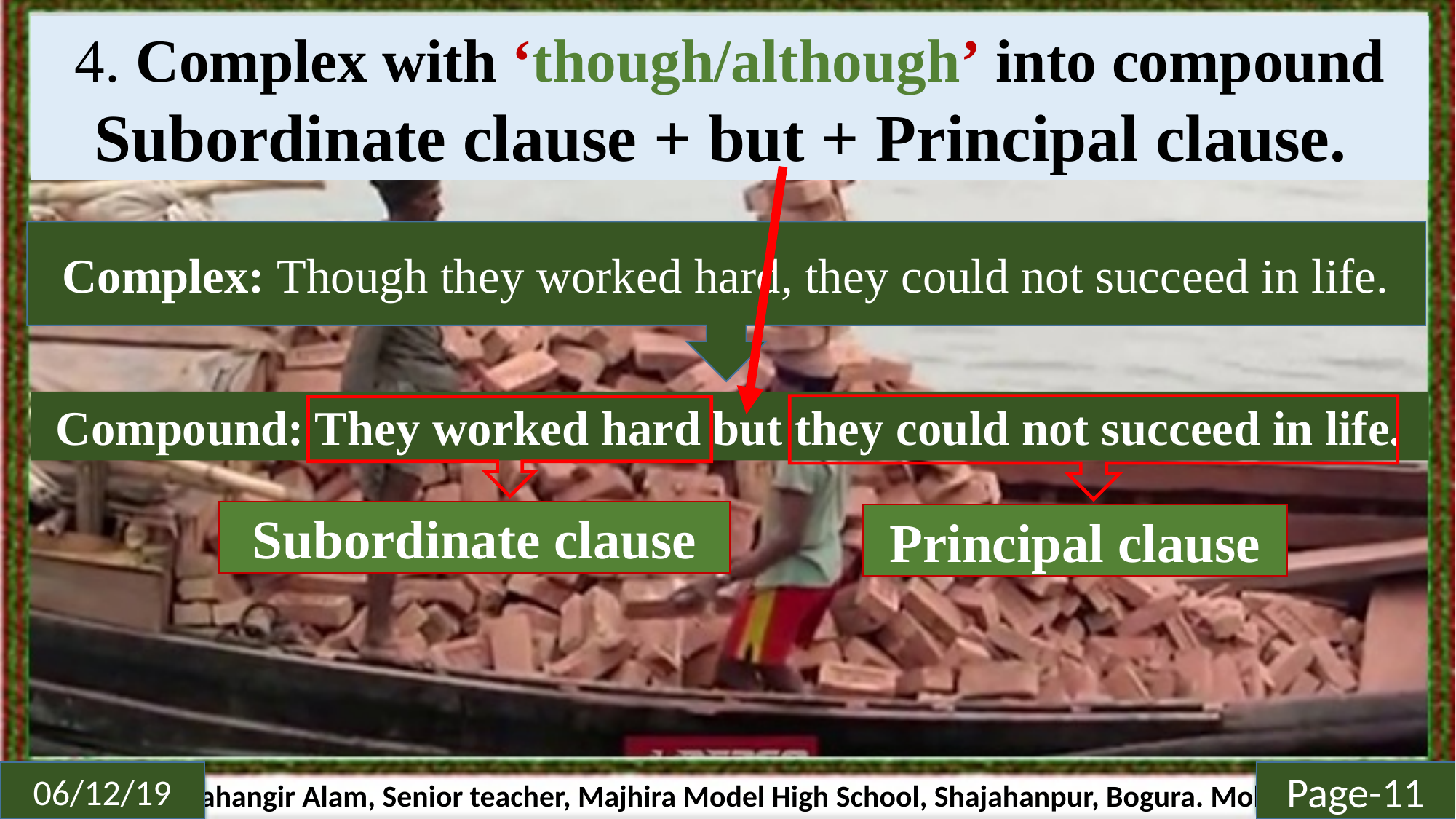

4. Complex with ‘though/although’ into compound
Subordinate clause + but + Principal clause.
Complex: Though they worked hard, they could not succeed in life.
Compound: They worked hard but they could not succeed in life.

Subordinate clause
Principal clause
Page-11
06/12/19
Md. Jahangir Alam, Senior teacher, Majhira Model High School, Shajahanpur, Bogura. Mob: 01719-944601